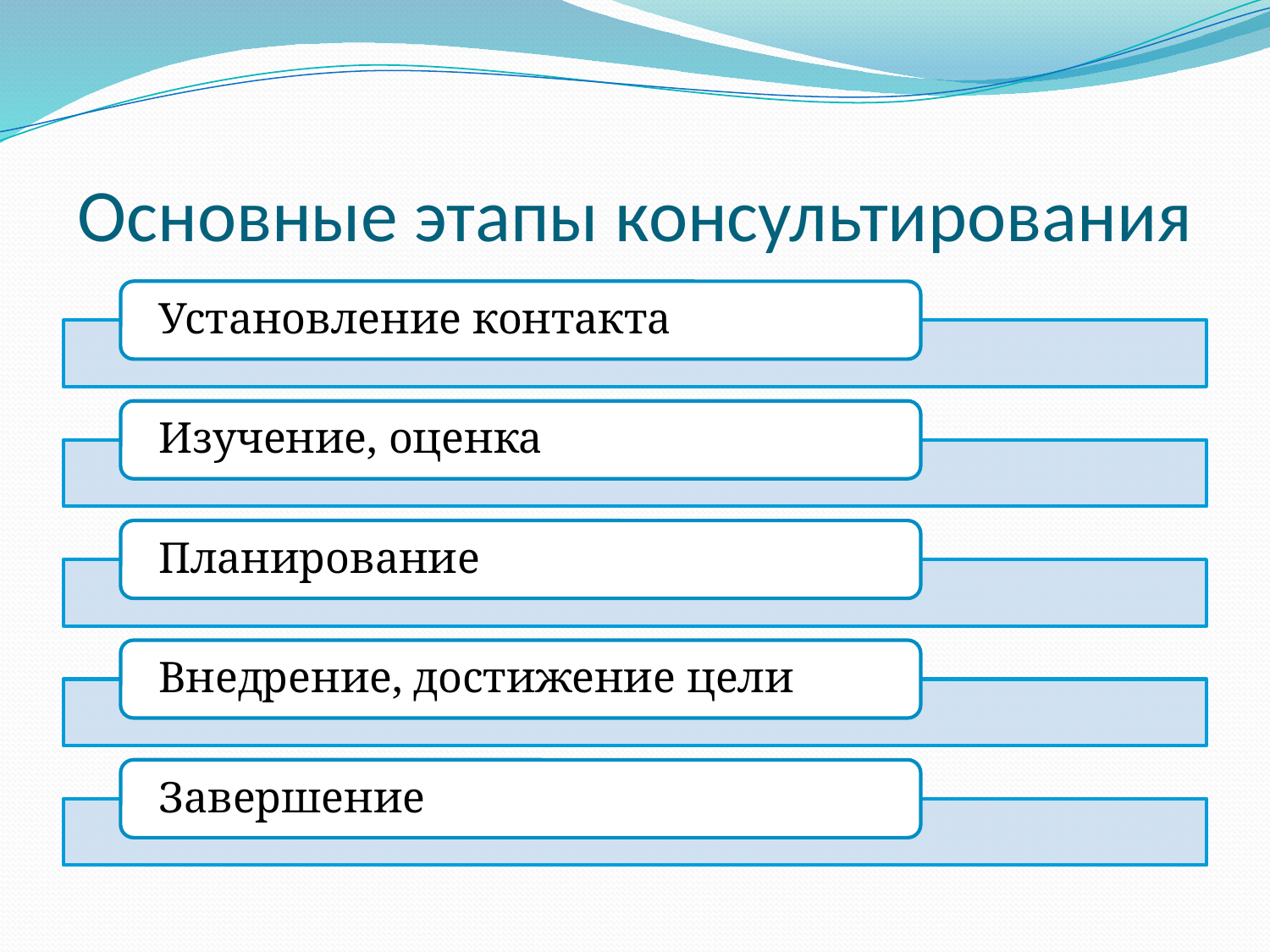

# Основные этапы консультирования
Установление контакта
Изучение, оценка
Планирование
Внедрение, достижение цели
Завершение